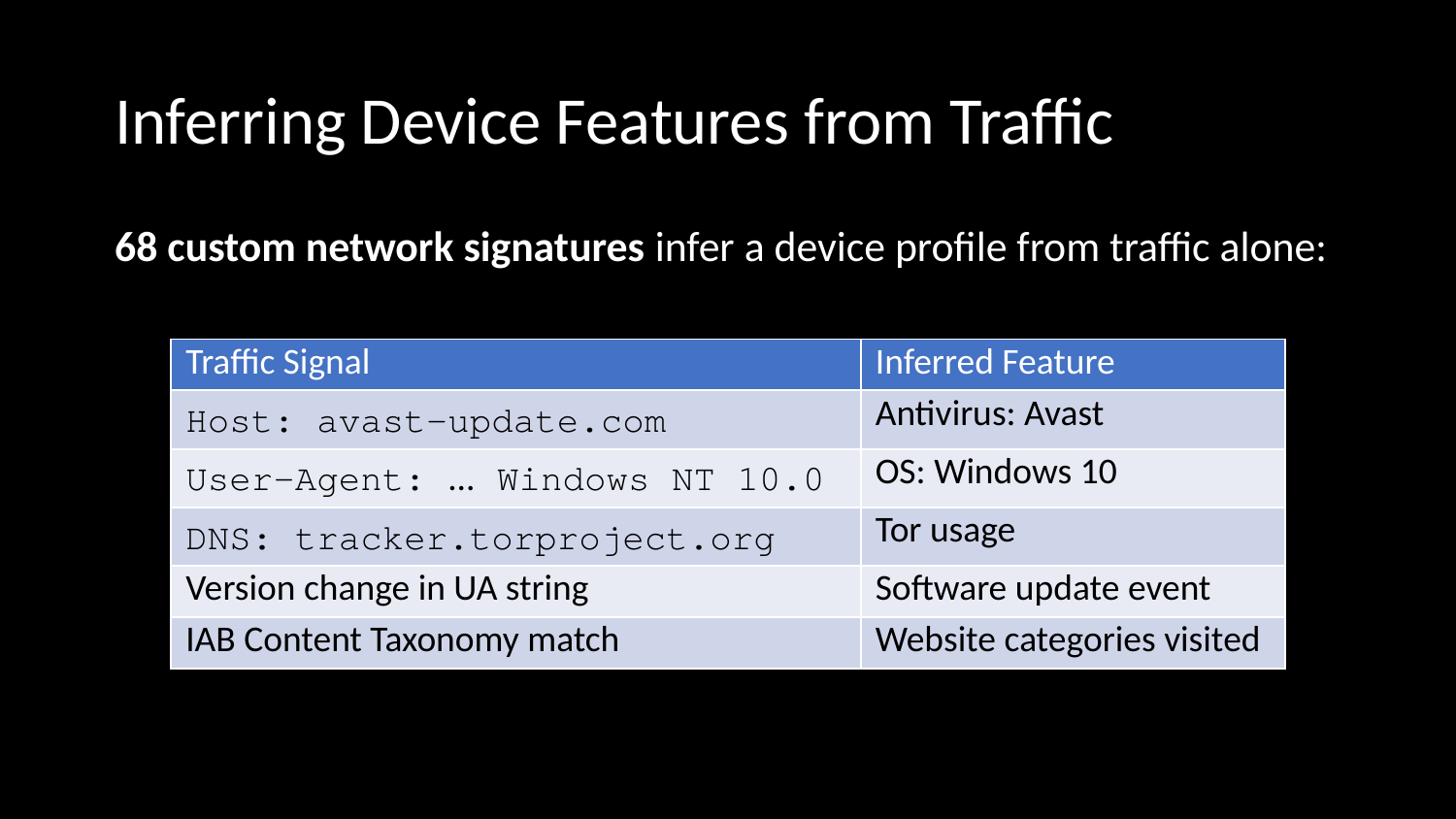

# Inferring Device Features from Traffic
68 custom network signatures infer a device profile from traffic alone:
| Traffic Signal | Inferred Feature |
| --- | --- |
| Host: avast-update.com | Antivirus: Avast |
| User-Agent: ... Windows NT 10.0 | OS: Windows 10 |
| DNS: tracker.torproject.org | Tor usage |
| Version change in UA string | Software update event |
| IAB Content Taxonomy match | Website categories visited |